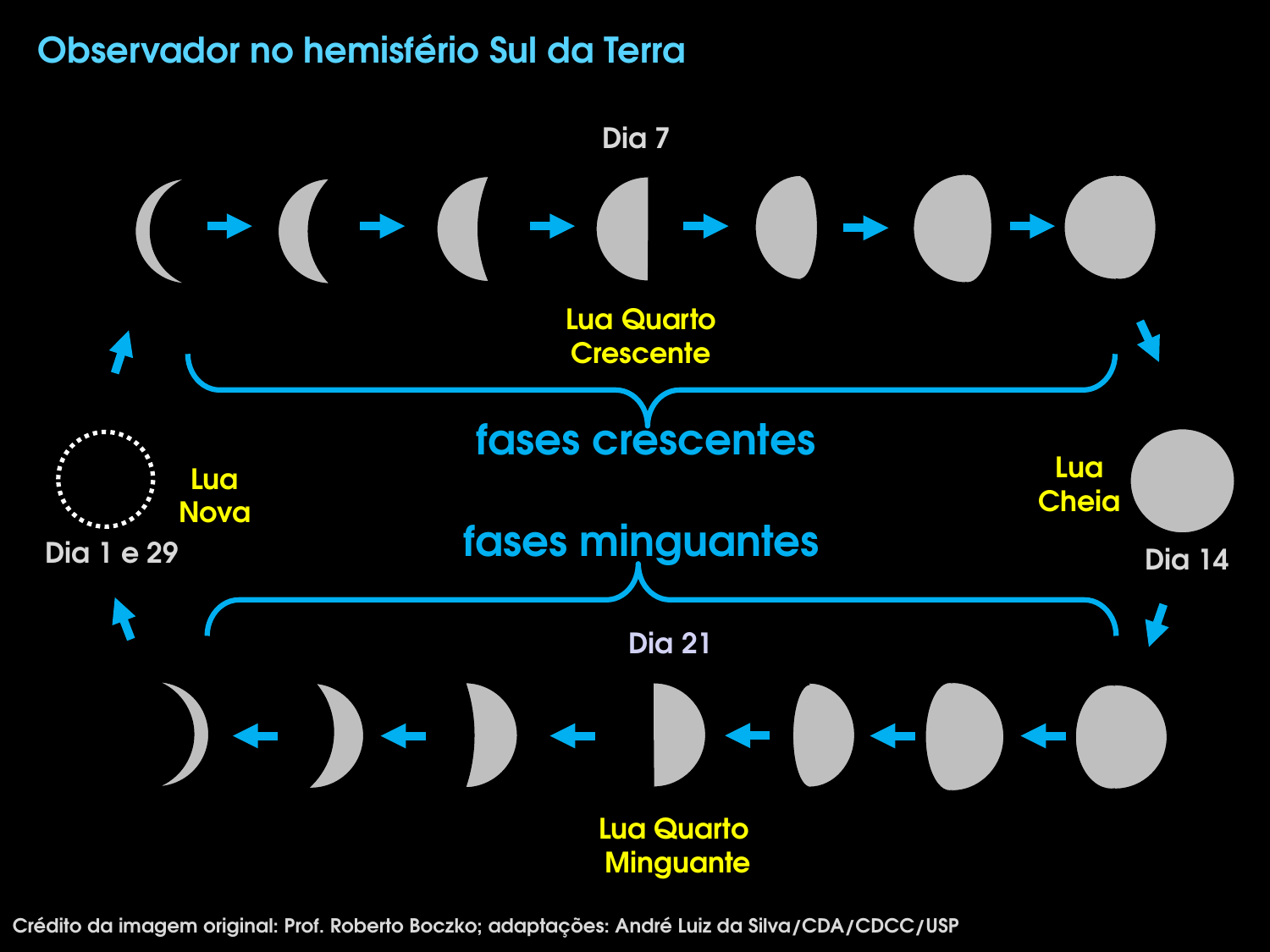

Observador no hemisfério Sul da Terra
Dia 7

Lua Quarto Crescente

fases crescentes

Lua
Cheia
Dia 14

Lua
Nova
Dia 1 e 29
fases minguantes
Dia 21

Lua Quarto
Minguante

Crédito da imagem original: Prof. Roberto Boczko; adaptações: André Luiz da Silva/CDA/CDCC/USP